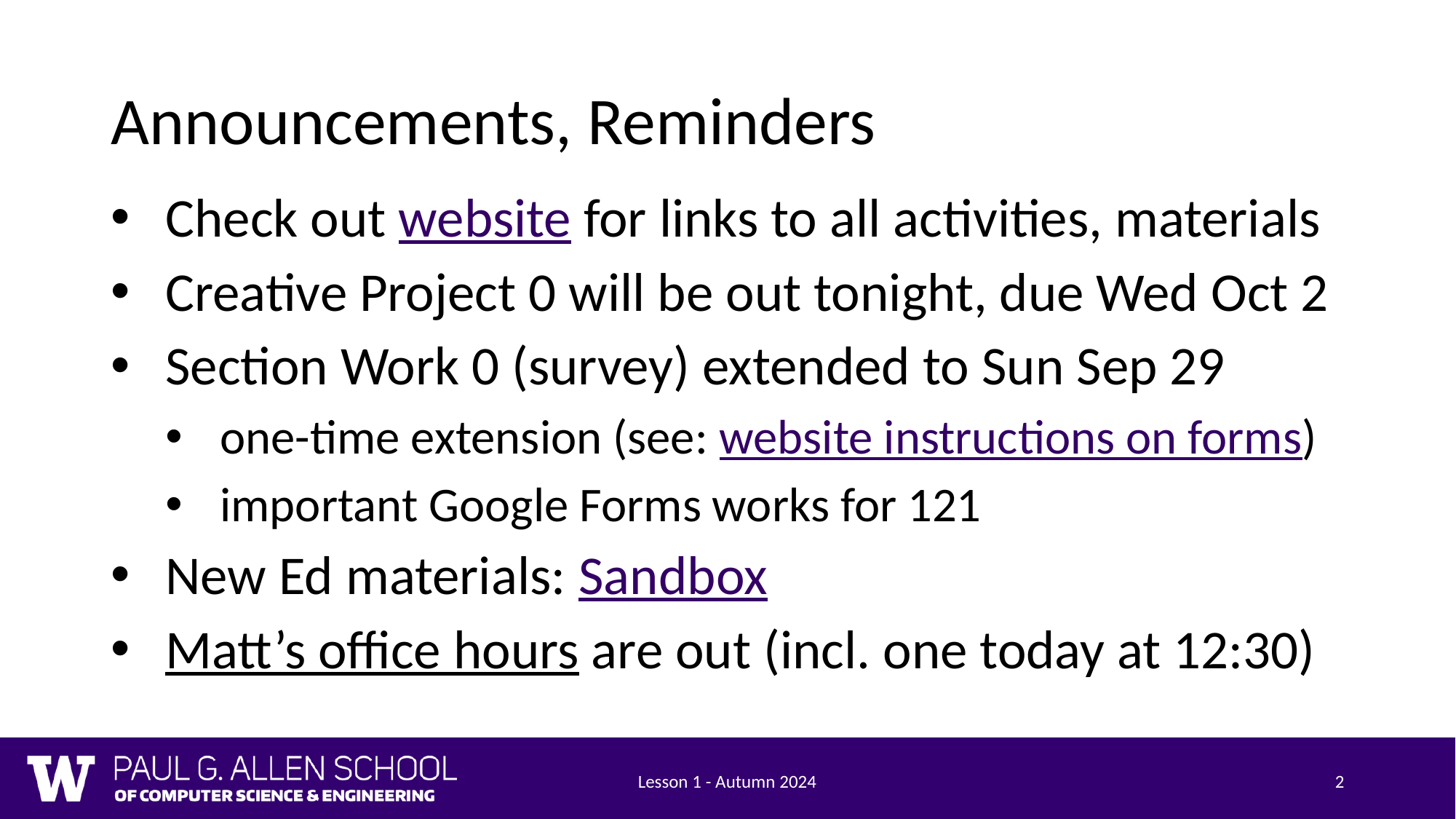

# Announcements, Reminders
Check out website for links to all activities, materials
Creative Project 0 will be out tonight, due Wed Oct 2
Section Work 0 (survey) extended to Sun Sep 29
one-time extension (see: website instructions on forms)
important Google Forms works for 121
New Ed materials: Sandbox
Matt’s office hours are out (incl. one today at 12:30)
Lesson 1 - Autumn 2024
2